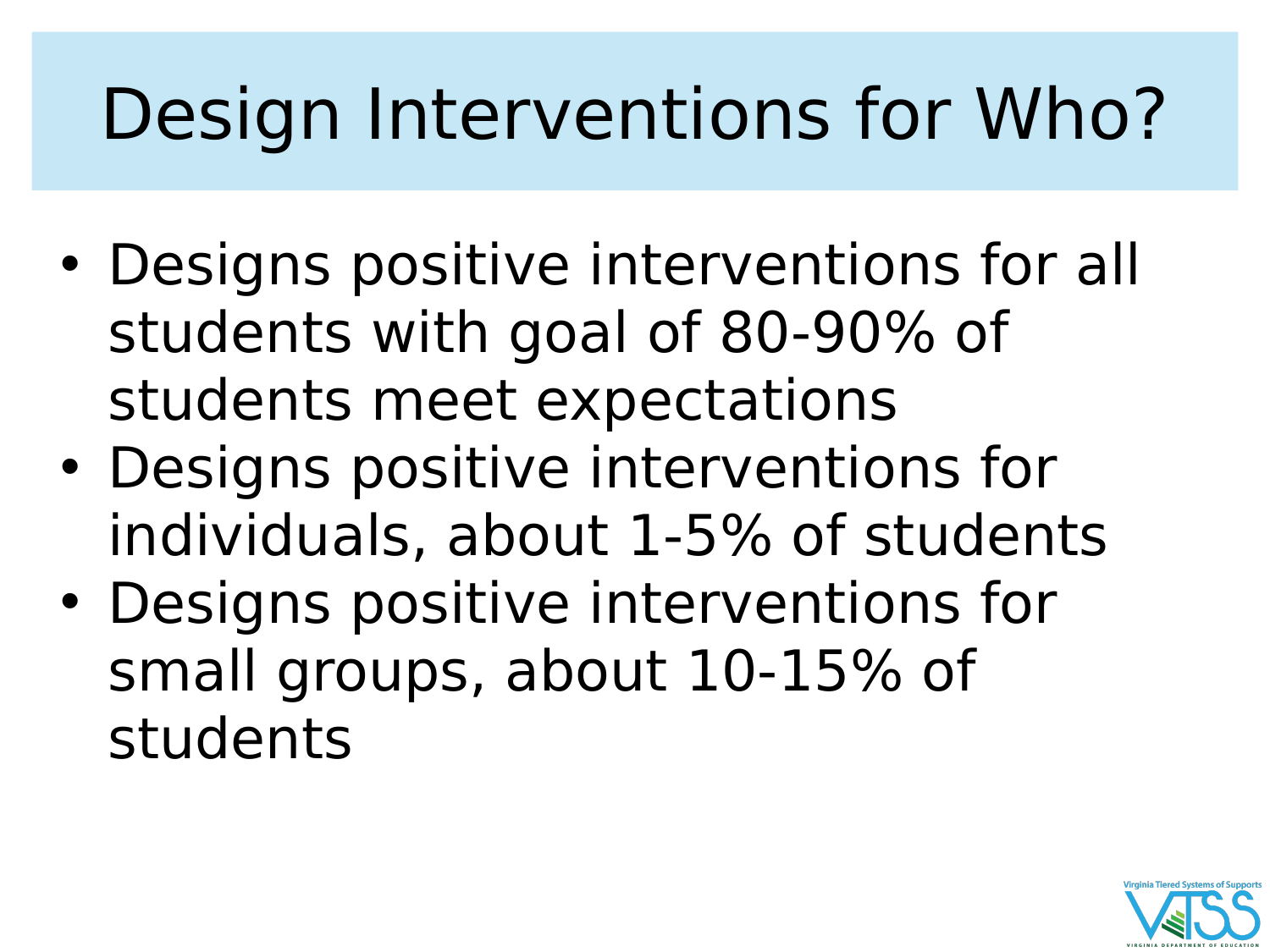

# Design Interventions for Who?
Designs positive interventions for all students with goal of 80-90% of students meet expectations
Designs positive interventions for individuals, about 1-5% of students
Designs positive interventions for small groups, about 10-15% of students